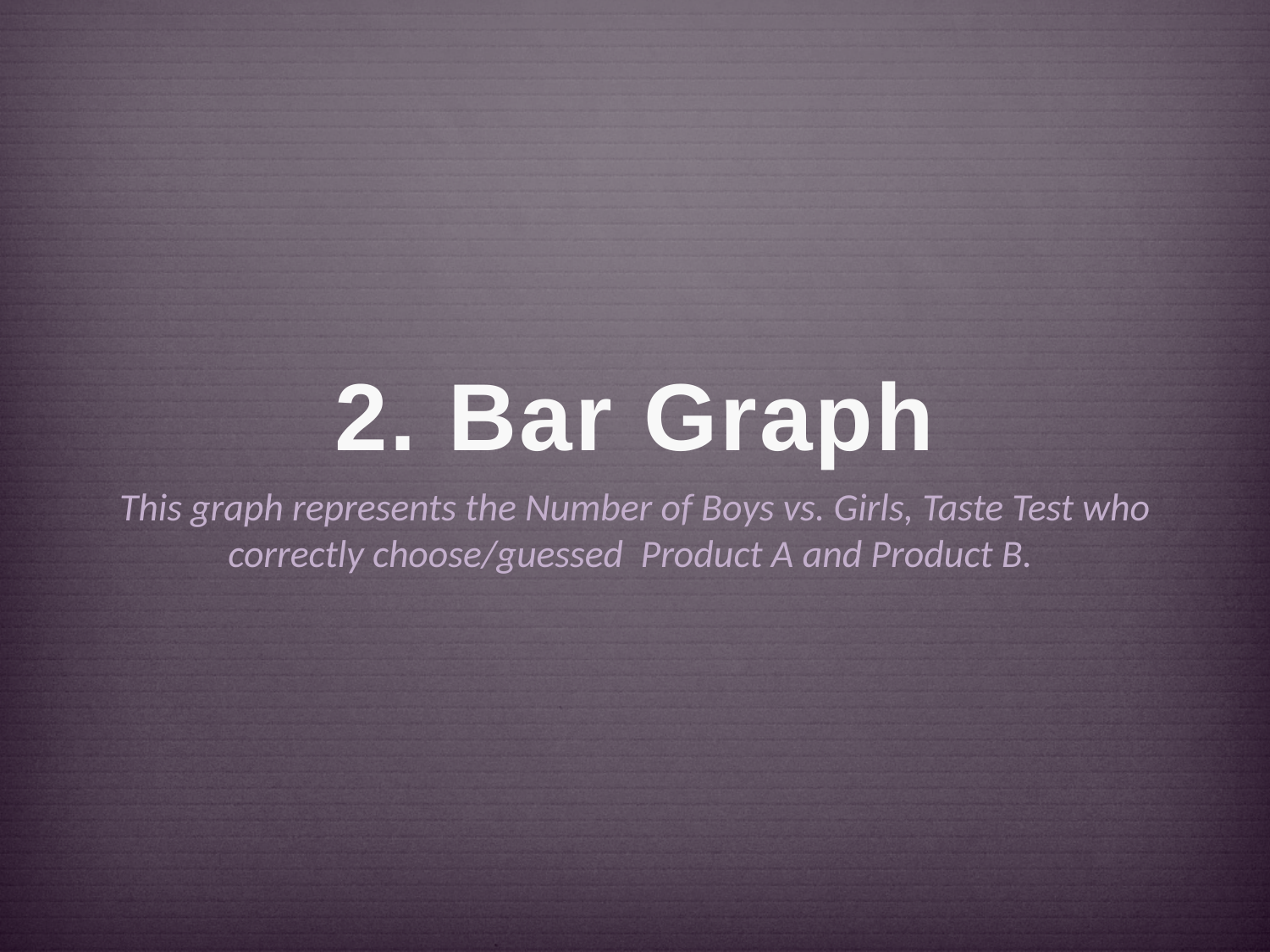

# 2. Bar Graph
This graph represents the Number of Boys vs. Girls, Taste Test who correctly choose/guessed  Product A and Product B.